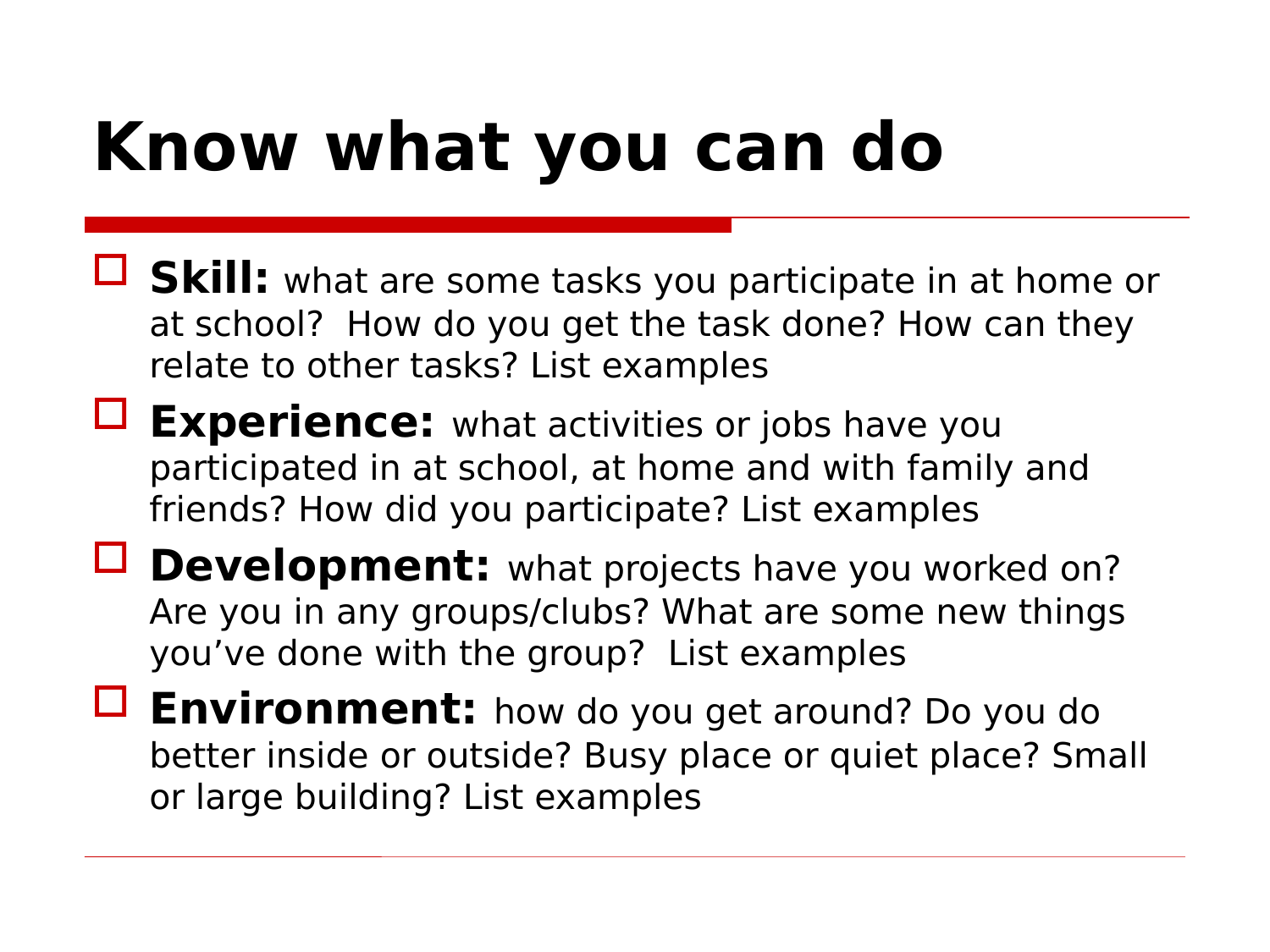

# Know what you can do
Skill: what are some tasks you participate in at home or at school?  How do you get the task done? How can they relate to other tasks? List examples
Experience: what activities or jobs have you participated in at school, at home and with family and friends? How did you participate? List examples
Development: what projects have you worked on? Are you in any groups/clubs? What are some new things you’ve done with the group?  List examples
Environment: how do you get around? Do you do better inside or outside? Busy place or quiet place? Small or large building? List examples